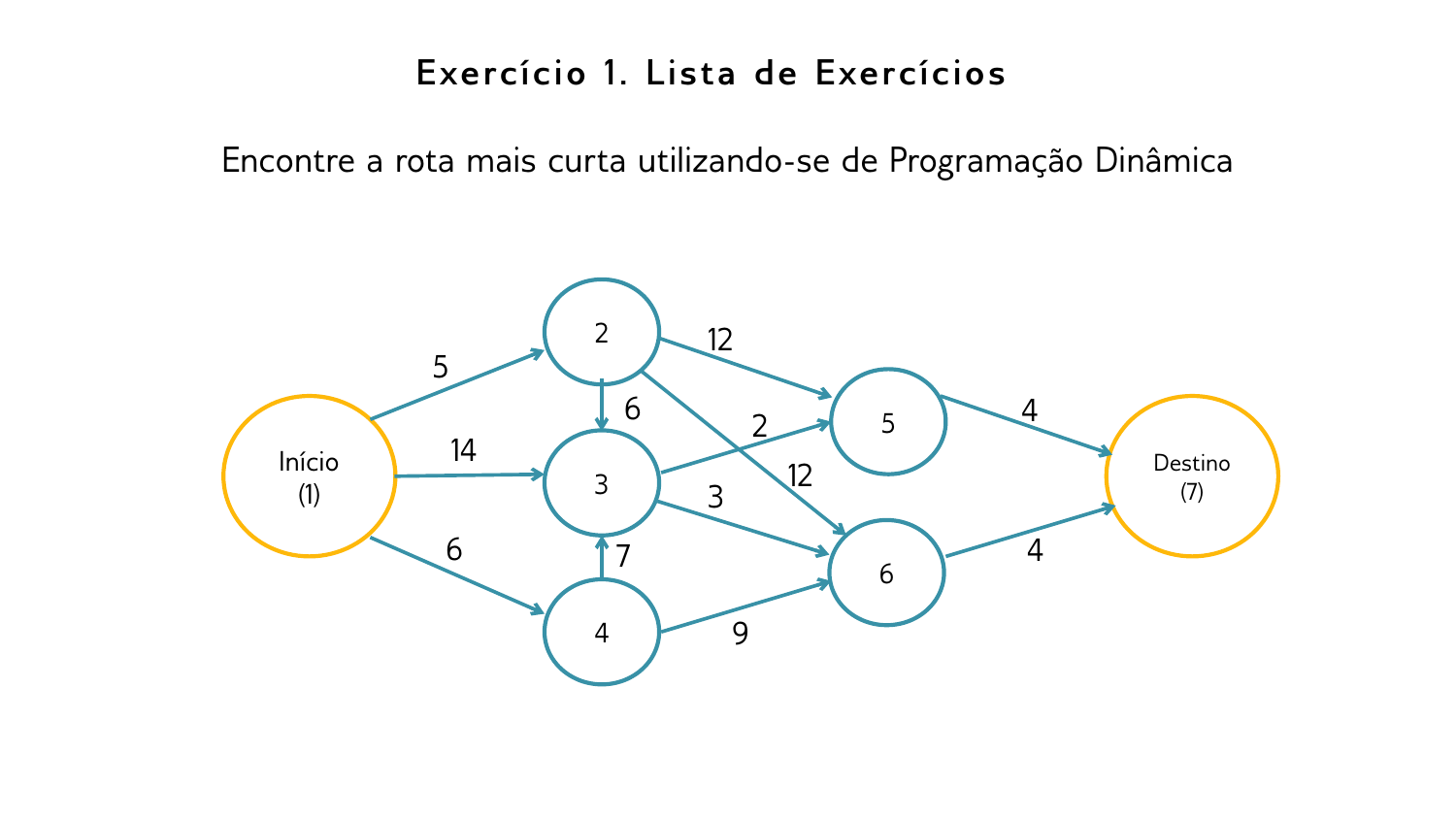

Exercício 1. Lista de Exercícios
Encontre a rota mais curta utilizando-se de Programação Dinâmica
2
12
5
5
6
4
Início
(1)
Destino
(7)
2
14
3
12
3
6
6
4
7
4
9